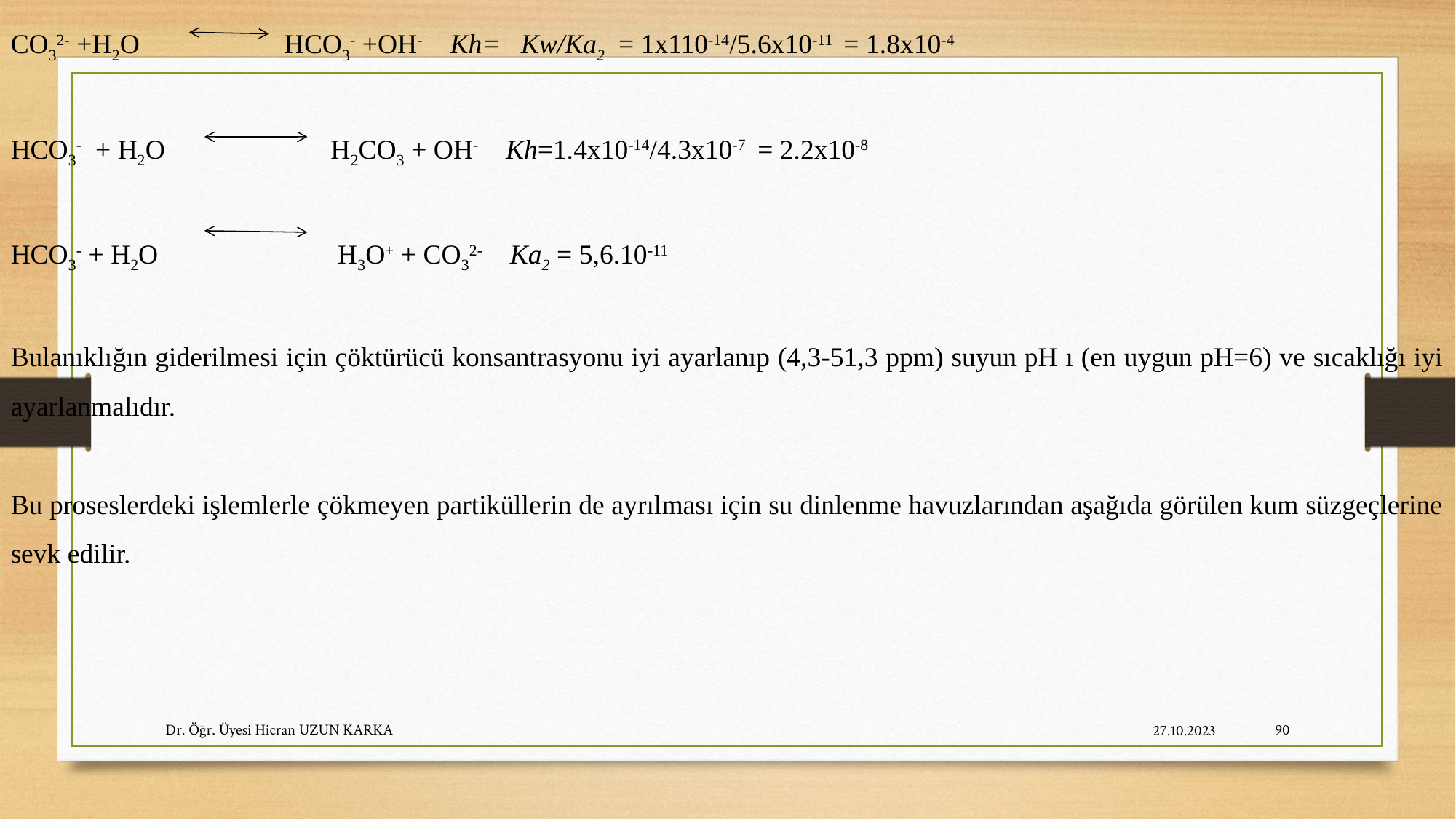

CO32- +H2O                     HCO3- +OH-    Kh=   Kw/Ka2  = 1x110-14/5.6x10-11  = 1.8x10-4

HCO3-  + H2O                        H2CO3 + OH-    Kh=1.4x10-14/4.3x10-7   = 2.2x10-8

HCO3- + H2O                          H3O+ + CO32-    Ka2 = 5,6.10-11

Bulanıklığın giderilmesi için çöktürücü konsantrasyonu iyi ayarlanıp (4,3-51,3 ppm) suyun pH ı (en uygun pH=6) ve sıcaklığı iyi ayarlanmalıdır.

Bu proseslerdeki işlemlerle çökmeyen partiküllerin de ayrılması için su dinlenme havuzlarından aşağıda görülen kum süzgeçlerine sevk edilir.

Dr. Öğr. Üyesi Hicran UZUN KARKA
27.10.2023
90